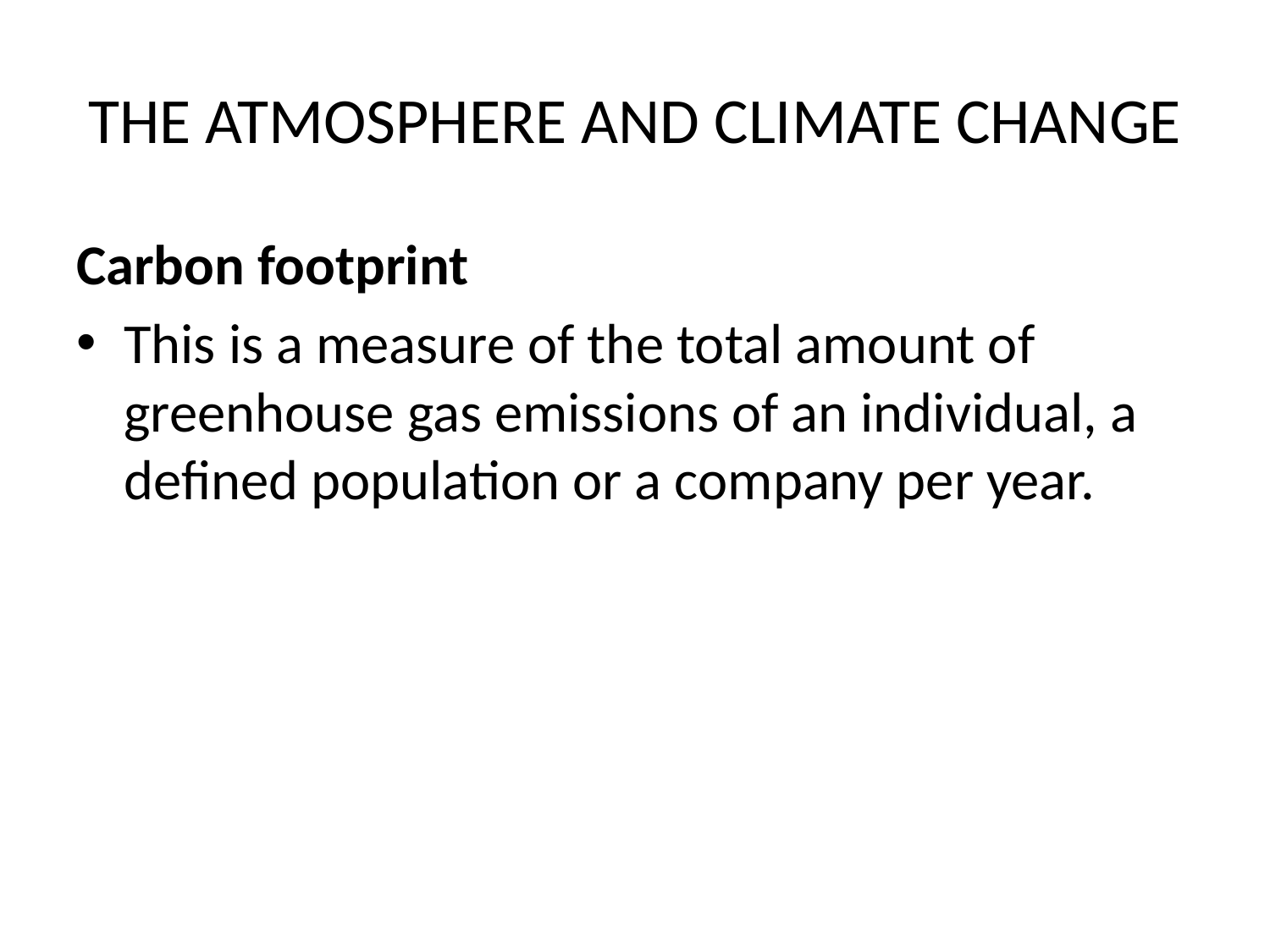

# THE ATMOSPHERE AND CLIMATE CHANGE
Carbon footprint
This is a measure of the total amount of greenhouse gas emissions of an individual, a defined population or a company per year.